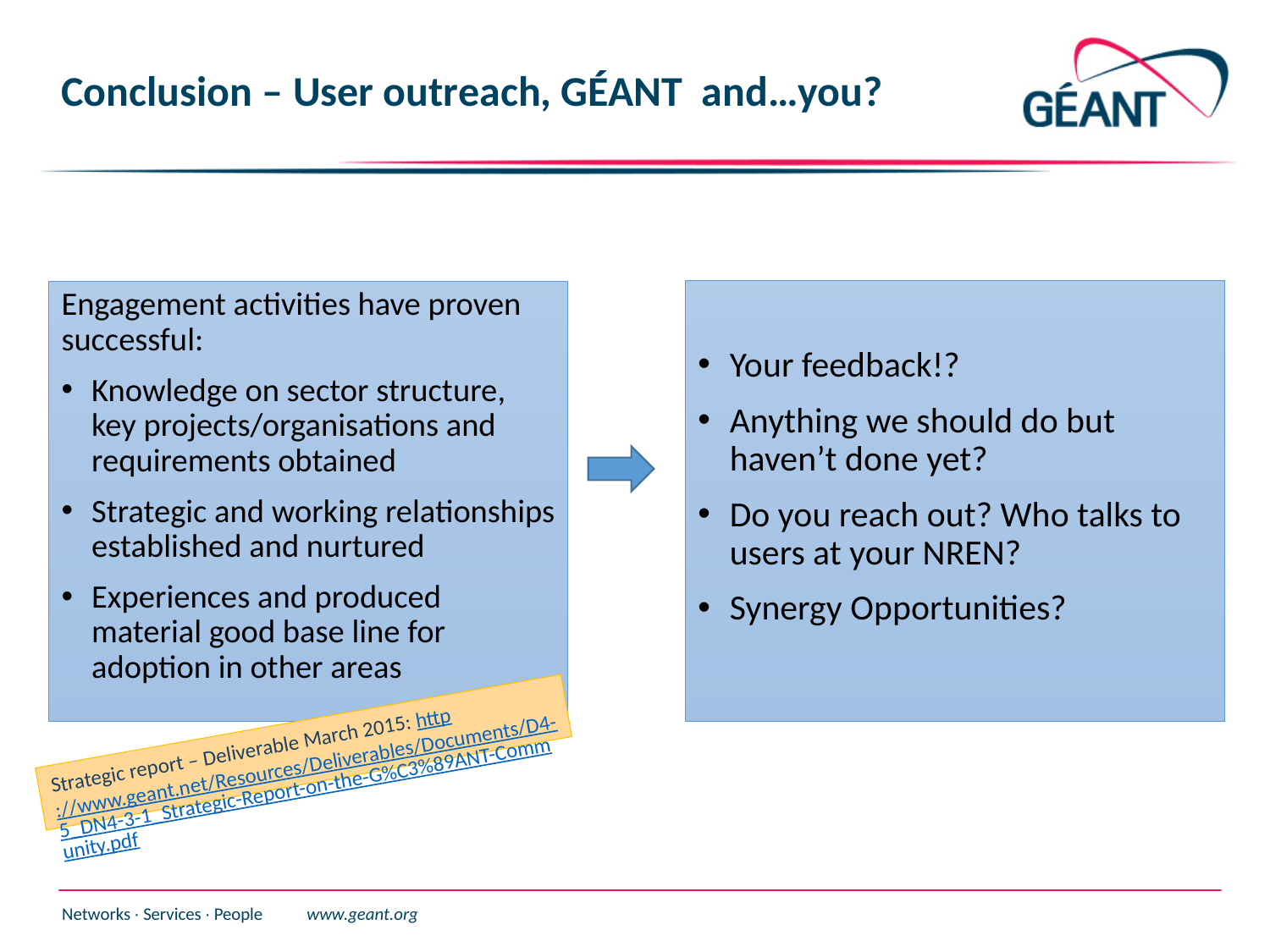

# Conclusion – User outreach, GÉANT  and…you?

Your feedback!?
Anything we should do but haven’t done yet?
Do you reach out? Who talks to users at your NREN?
Synergy Opportunities?
Engagement activities have proven successful:
Knowledge on sector structure, key projects/organisations and requirements obtained
Strategic and working relationships established and nurtured
Experiences and produced material good base line for adoption in other areas

Strategic report – Deliverable March 2015: http://www.geant.net/Resources/Deliverables/Documents/D4-5_DN4-3-1_Strategic-Report-on-the-G%C3%89ANT-Community.pdf